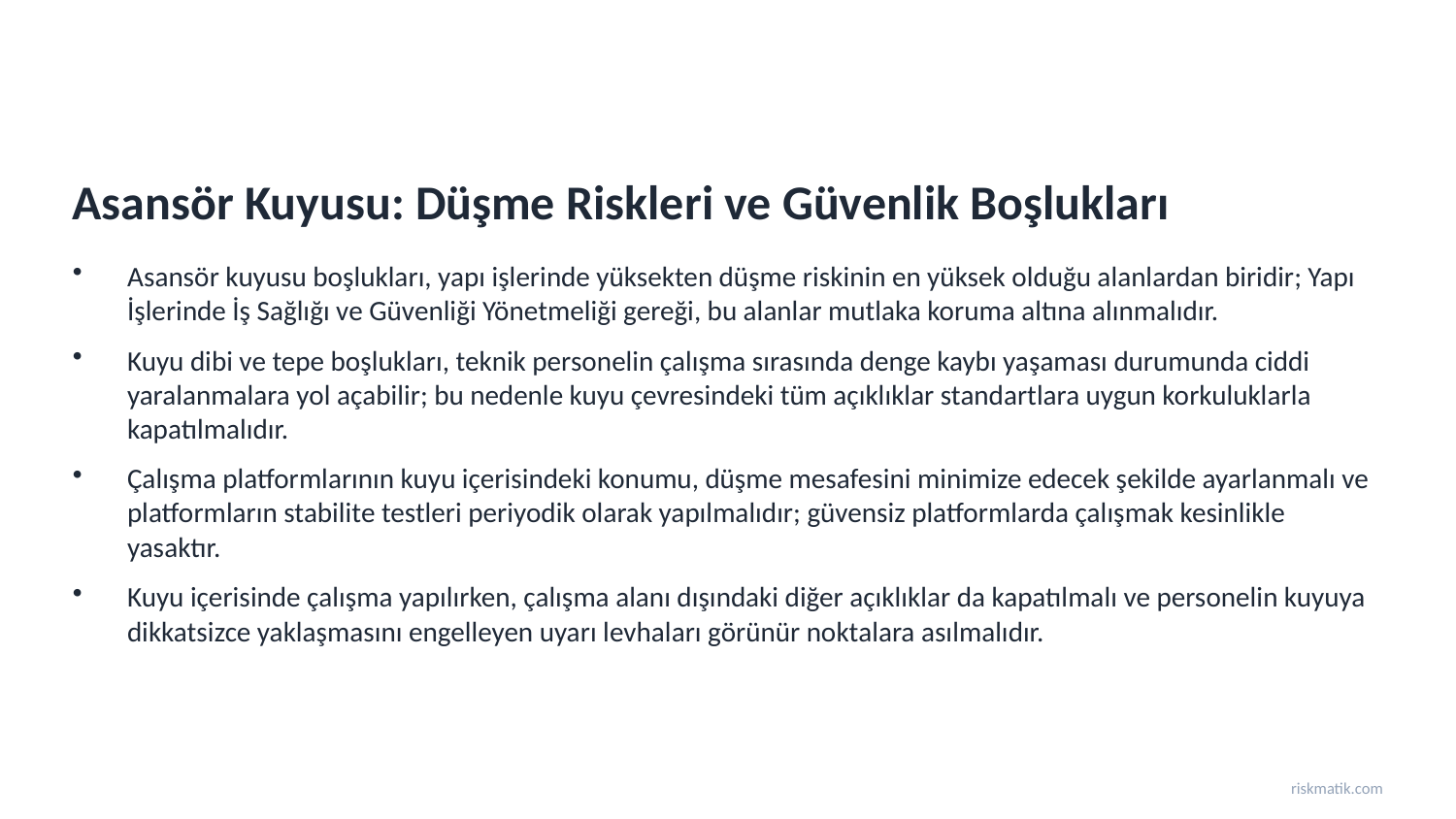

Asansör Kuyusu: Düşme Riskleri ve Güvenlik Boşlukları
Asansör kuyusu boşlukları, yapı işlerinde yüksekten düşme riskinin en yüksek olduğu alanlardan biridir; Yapı İşlerinde İş Sağlığı ve Güvenliği Yönetmeliği gereği, bu alanlar mutlaka koruma altına alınmalıdır.
Kuyu dibi ve tepe boşlukları, teknik personelin çalışma sırasında denge kaybı yaşaması durumunda ciddi yaralanmalara yol açabilir; bu nedenle kuyu çevresindeki tüm açıklıklar standartlara uygun korkuluklarla kapatılmalıdır.
Çalışma platformlarının kuyu içerisindeki konumu, düşme mesafesini minimize edecek şekilde ayarlanmalı ve platformların stabilite testleri periyodik olarak yapılmalıdır; güvensiz platformlarda çalışmak kesinlikle yasaktır.
Kuyu içerisinde çalışma yapılırken, çalışma alanı dışındaki diğer açıklıklar da kapatılmalı ve personelin kuyuya dikkatsizce yaklaşmasını engelleyen uyarı levhaları görünür noktalara asılmalıdır.
riskmatik.com